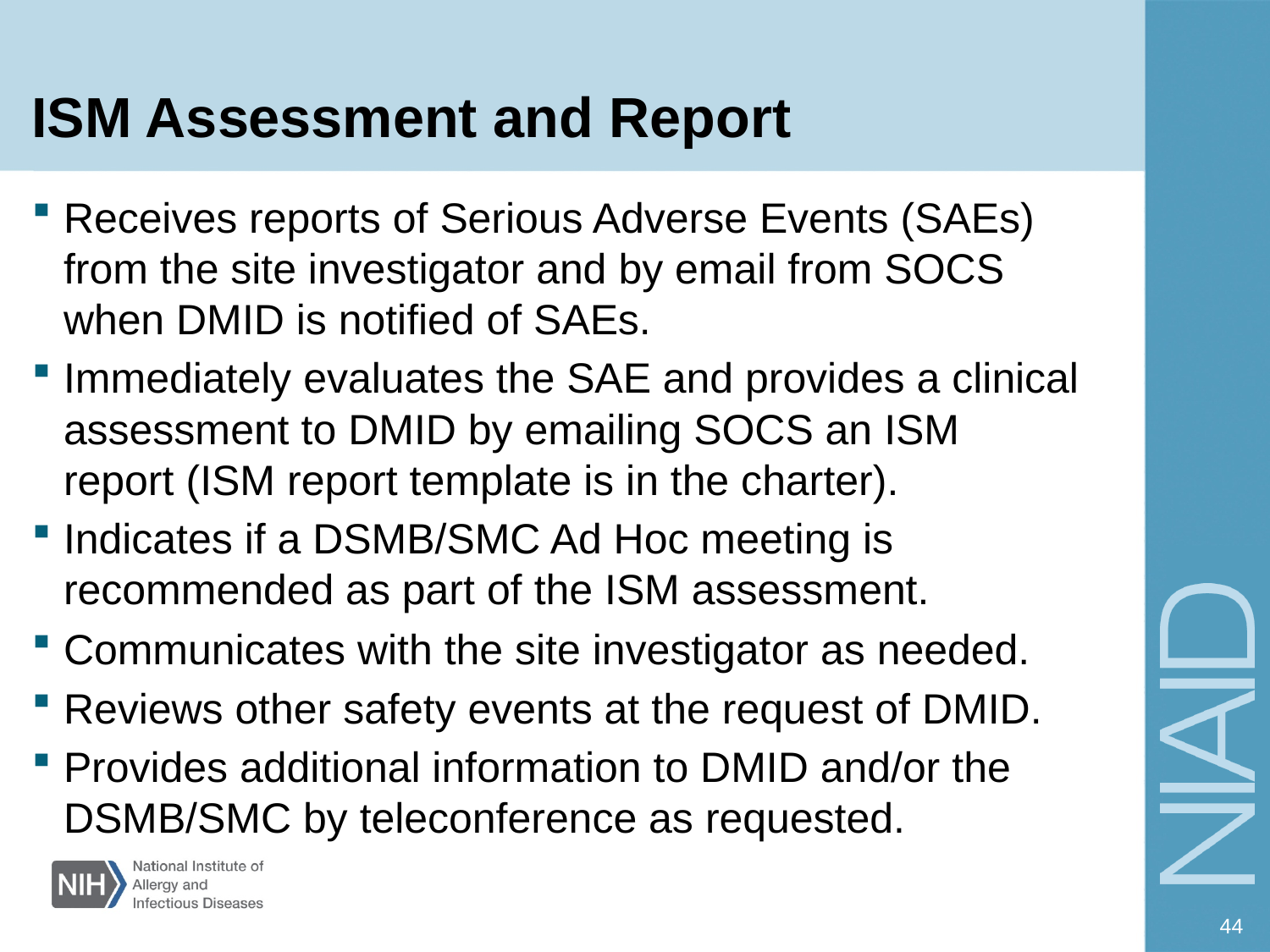

# ISM Assessment and Report
Receives reports of Serious Adverse Events (SAEs) from the site investigator and by email from SOCS when DMID is notified of SAEs.
Immediately evaluates the SAE and provides a clinical assessment to DMID by emailing SOCS an ISM  report (ISM report template is in the charter).
Indicates if a DSMB/SMC Ad Hoc meeting is recommended as part of the ISM assessment.
Communicates with the site investigator as needed.
Reviews other safety events at the request of DMID.
Provides additional information to DMID and/or the DSMB/SMC by teleconference as requested.

44